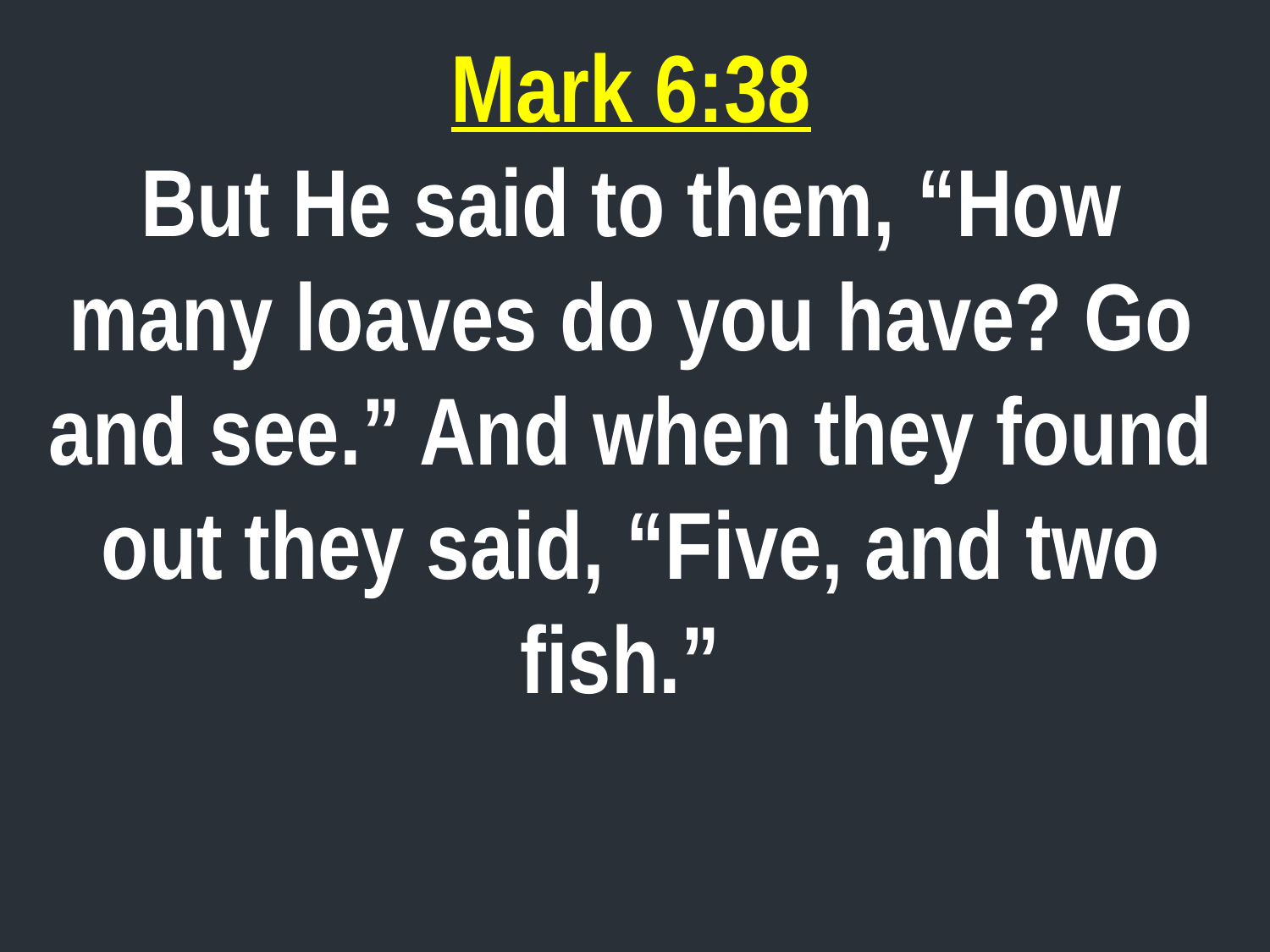

Mark 6:38
But He said to them, “How many loaves do you have? Go and see.” And when they found out they said, “Five, and two fish.”